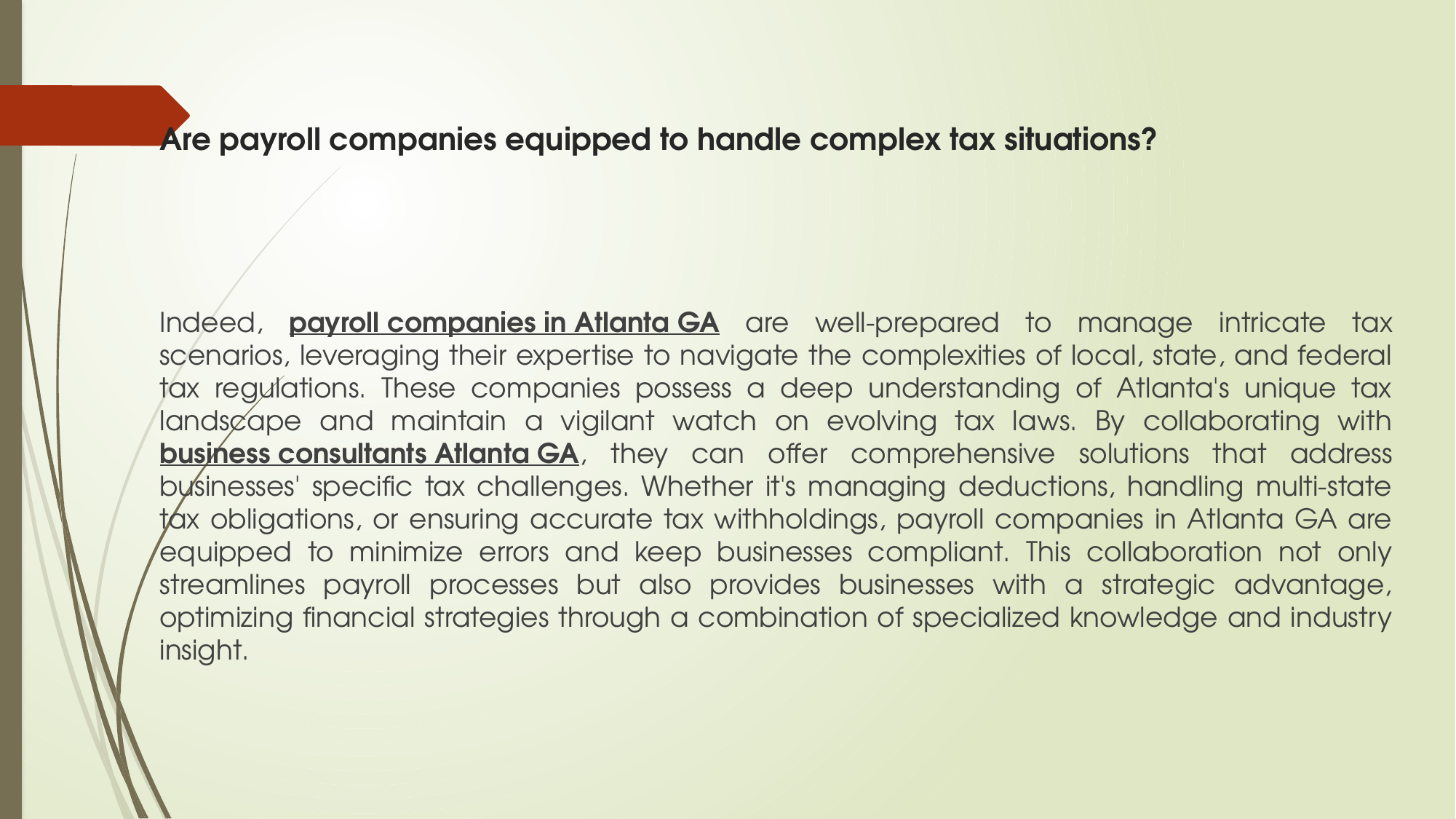

# Are payroll companies equipped to handle complex tax situations?
Indeed, payroll companies in Atlanta GA are well-prepared to manage intricate tax scenarios, leveraging their expertise to navigate the complexities of local, state, and federal tax regulations. These companies possess a deep understanding of Atlanta's unique tax landscape and maintain a vigilant watch on evolving tax laws. By collaborating with business consultants Atlanta GA, they can offer comprehensive solutions that address businesses' specific tax challenges. Whether it's managing deductions, handling multi-state tax obligations, or ensuring accurate tax withholdings, payroll companies in Atlanta GA are equipped to minimize errors and keep businesses compliant. This collaboration not only streamlines payroll processes but also provides businesses with a strategic advantage, optimizing financial strategies through a combination of specialized knowledge and industry insight.